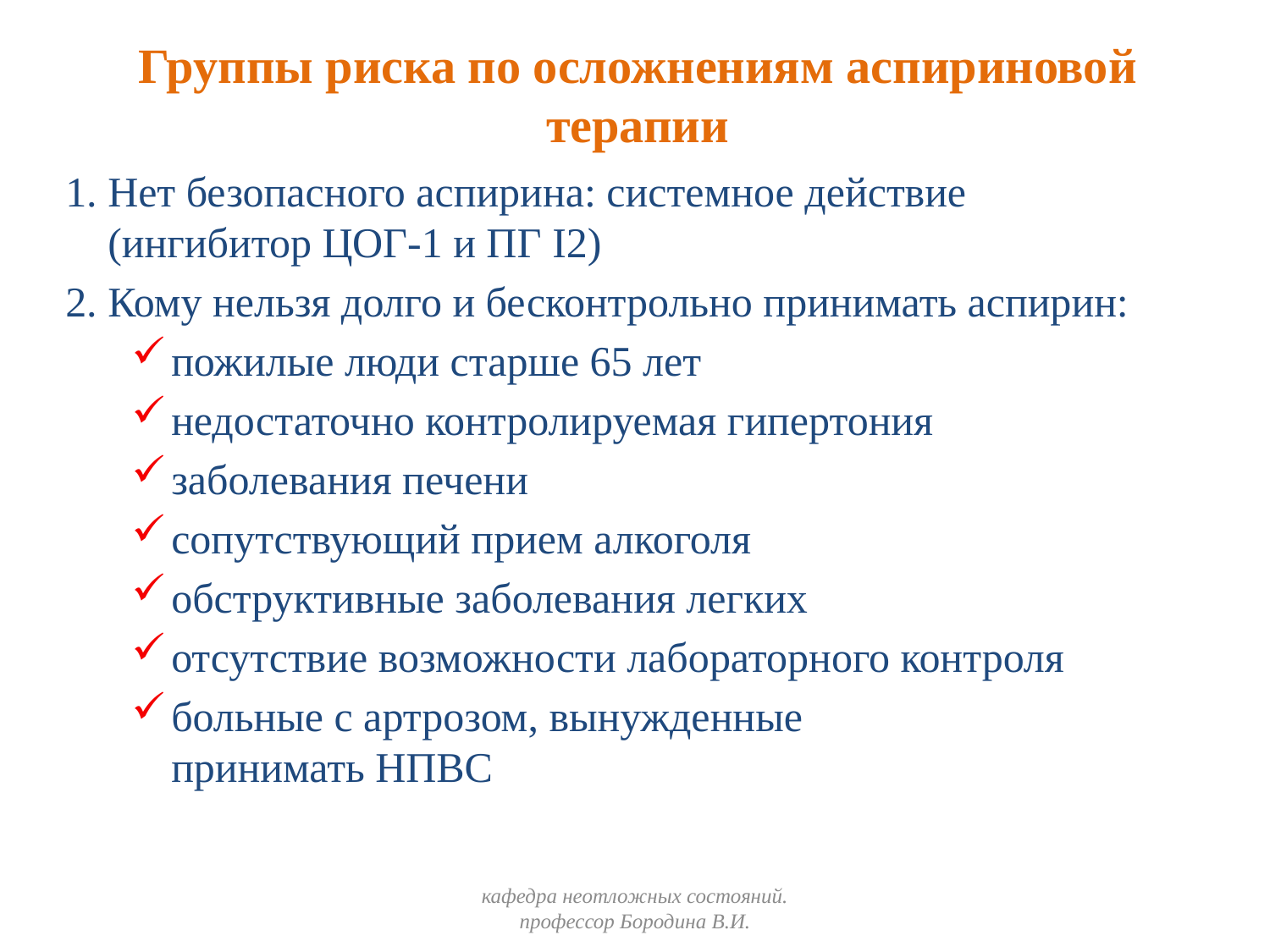

Группы риска по осложнениям аспириновой терапии
1. Нет безопасного аспирина: системное действие
    (ингибитор ЦОГ-1 и ПГ I2)
2. Кому нельзя долго и бесконтрольно принимать аспирин:
пожилые люди старше 65 лет
недостаточно контролируемая гипертония
заболевания печени
сопутствующий прием алкоголя
обструктивные заболевания легких
отсутствие возможности лабораторного контроля
больные с артрозом, вынужденные
принимать НПВС
кафедра неотложных состояний. профессор Бородина В.И.